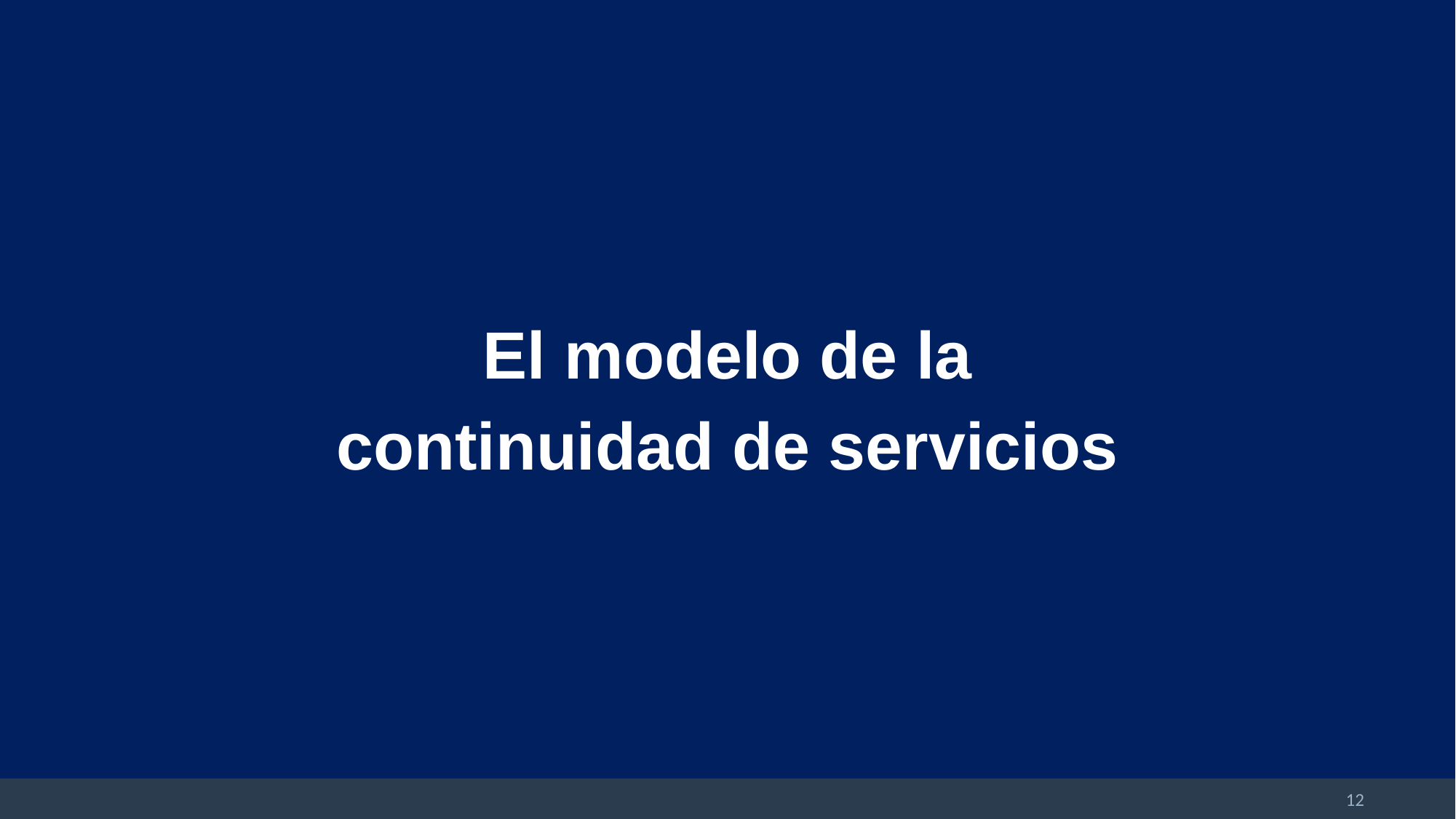

El modelo de la continuidad de servicios
12